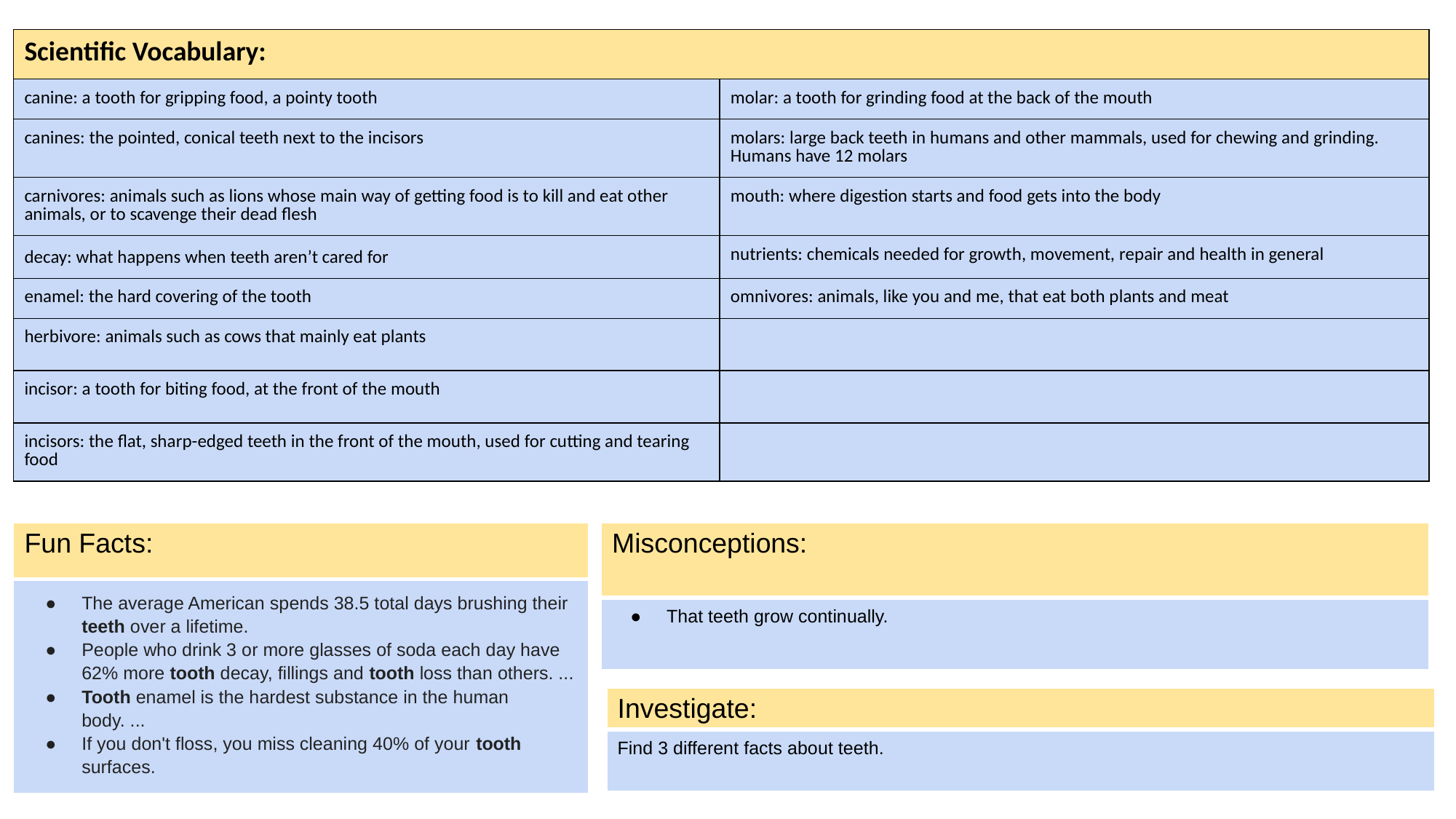

| Scientific Vocabulary: |  |
| --- | --- |
| canine: a tooth for gripping food, a pointy tooth | molar: a tooth for grinding food at the back of the mouth |
| canines: the pointed, conical teeth next to the incisors | molars: large back teeth in humans and other mammals, used for chewing and grinding. Humans have 12 molars |
| carnivores: animals such as lions whose main way of getting food is to kill and eat other animals, or to scavenge their dead flesh | mouth: where digestion starts and food gets into the body |
| decay: what happens when teeth aren’t cared for | nutrients: chemicals needed for growth, movement, repair and health in general |
| enamel: the hard covering of the tooth | omnivores: animals, like you and me, that eat both plants and meat |
| herbivore: animals such as cows that mainly eat plants |  |
| incisor: a tooth for biting food, at the front of the mouth |  |
| incisors: the flat, sharp-edged teeth in the front of the mouth, used for cutting and tearing food |  |
| Fun Facts: |
| --- |
| The average American spends 38.5 total days brushing their teeth over a lifetime. People who drink 3 or more glasses of soda each day have 62% more tooth decay, fillings and tooth loss than others. ... Tooth enamel is the hardest substance in the human body. ... If you don't floss, you miss cleaning 40% of your tooth surfaces. |
| Misconceptions: |
| --- |
| That teeth grow continually. |
| Investigate: |
| --- |
| Find 3 different facts about teeth. |